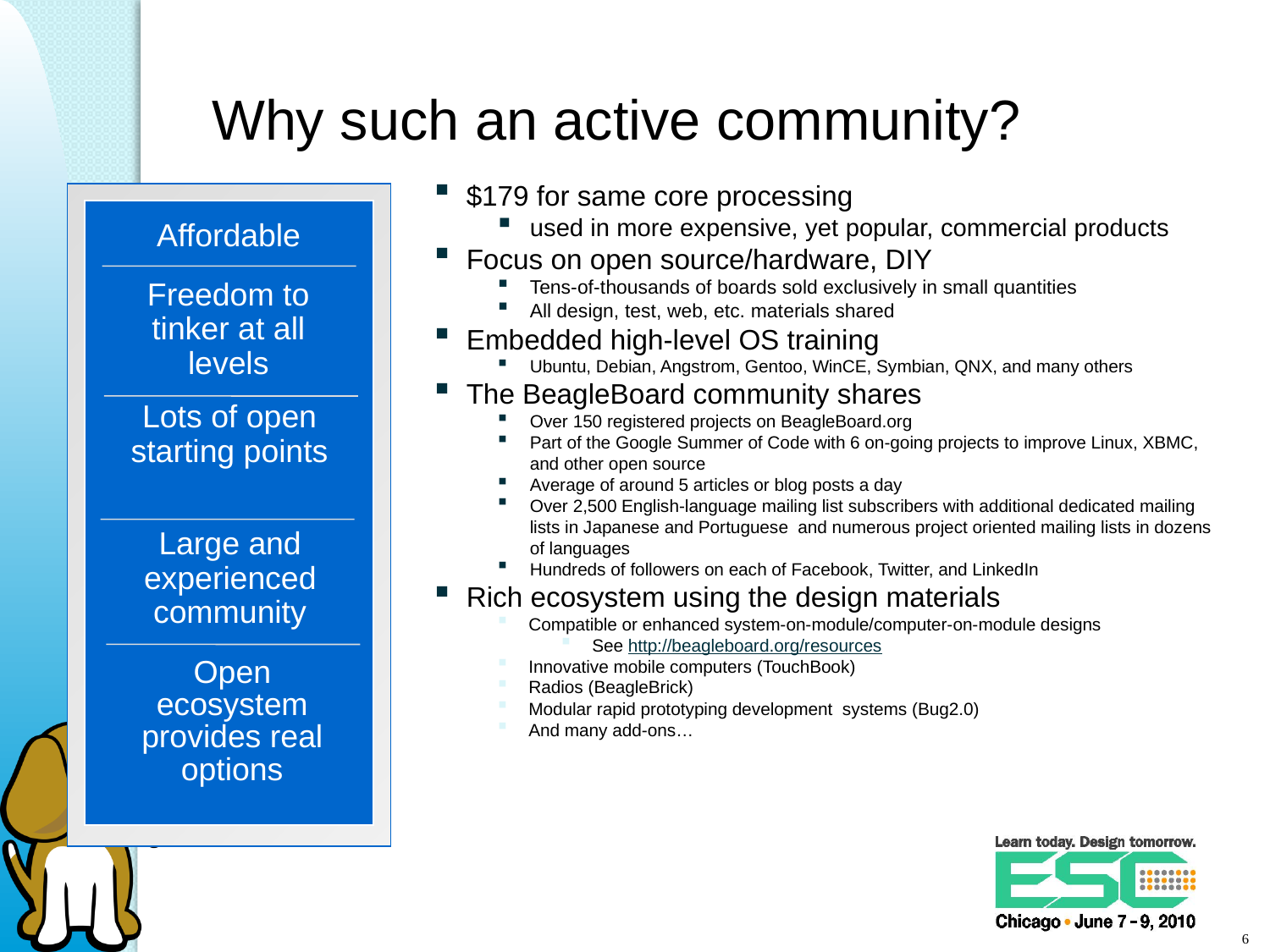

Why such an active community?
$179 for same core processing
used in more expensive, yet popular, commercial products
Focus on open source/hardware, DIY
Tens-of-thousands of boards sold exclusively in small quantities
All design, test, web, etc. materials shared
Embedded high-level OS training
Ubuntu, Debian, Angstrom, Gentoo, WinCE, Symbian, QNX, and many others
The BeagleBoard community shares
Over 150 registered projects on BeagleBoard.org
Part of the Google Summer of Code with 6 on-going projects to improve Linux, XBMC, and other open source
Average of around 5 articles or blog posts a day
Over 2,500 English-language mailing list subscribers with additional dedicated mailing lists in Japanese and Portuguese  and numerous project oriented mailing lists in dozens of languages
Hundreds of followers on each of Facebook, Twitter, and LinkedIn
Rich ecosystem using the design materials
Compatible or enhanced system-on-module/computer-on-module designs
See http://beagleboard.org/resources
Innovative mobile computers (TouchBook)
Radios (BeagleBrick)
Modular rapid prototyping development  systems (Bug2.0)
And many add-ons…

Affordable

Freedom to tinker at all levels
Lots of open starting points

Large and experienced community

Open ecosystem provides real options
6